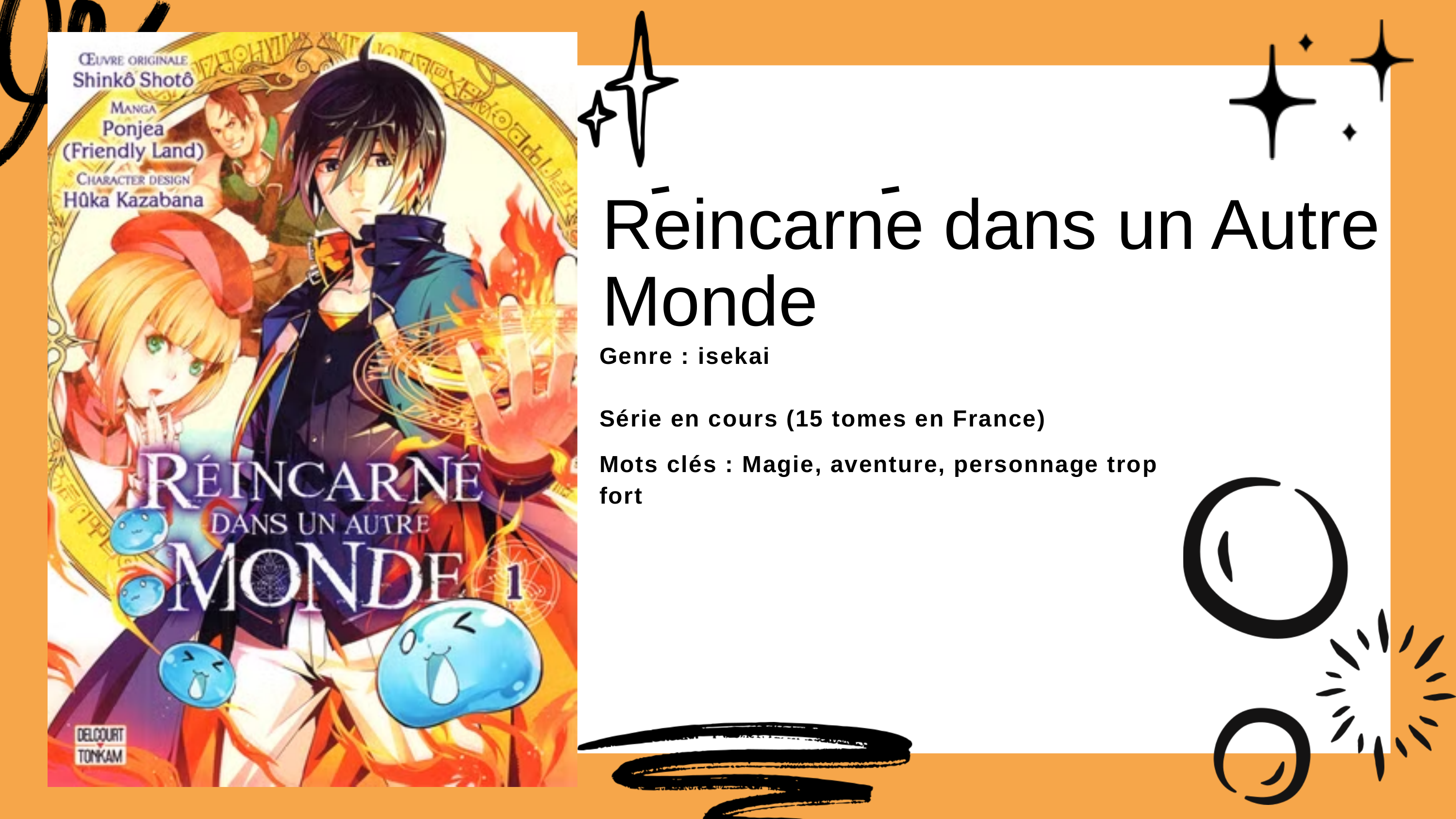

-
-
Reincarne dans un Autre Monde

Genre : isekai

Série en cours (15 tomes en France)

Mots clés : Magie, aventure, personnage trop fort